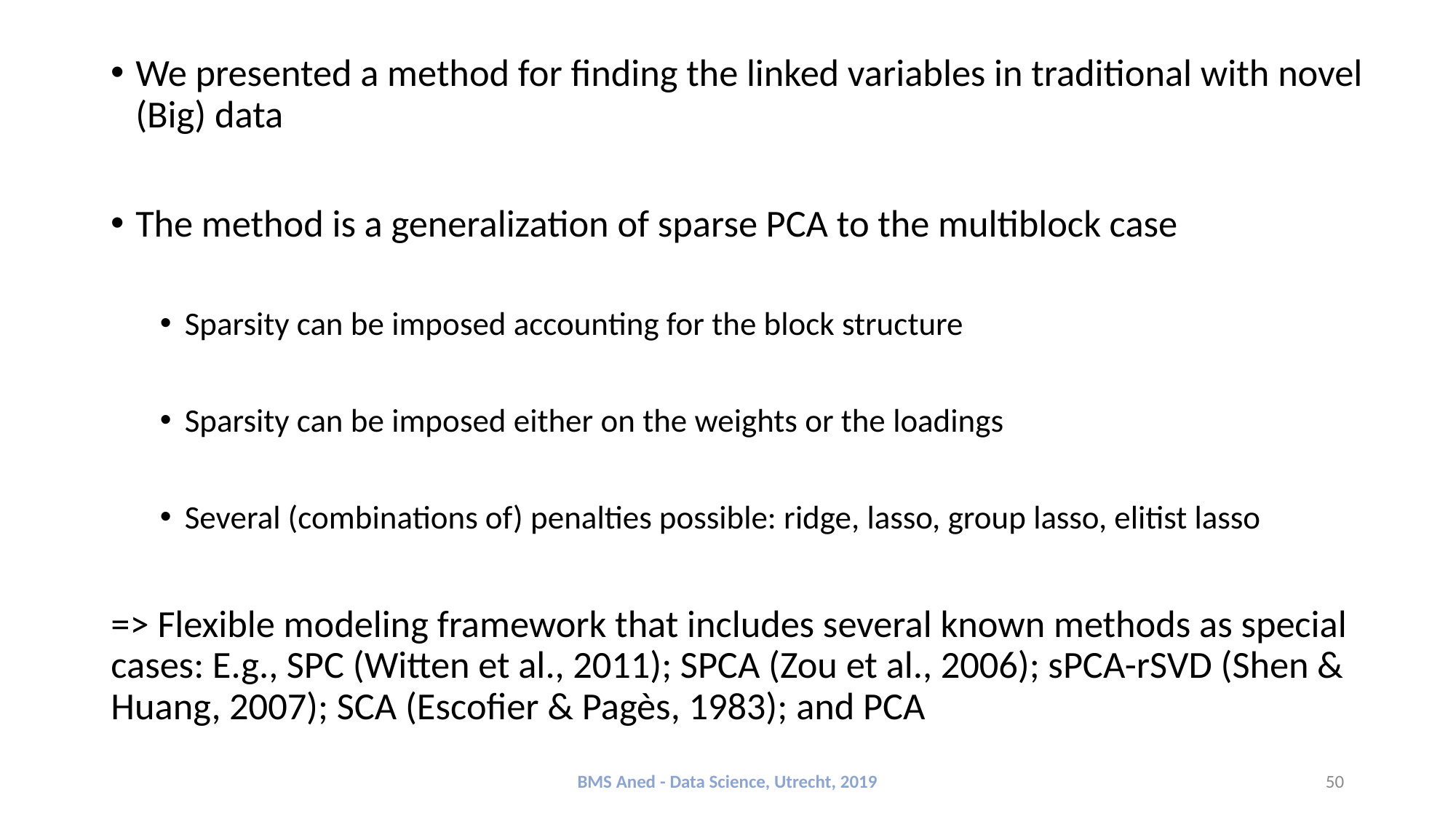

We presented a method for finding the linked variables in traditional with novel (Big) data

The method is a generalization of sparse PCA to the multiblock case

Sparsity can be imposed accounting for the block structure

Sparsity can be imposed either on the weights or the loadings

Several (combinations of) penalties possible: ridge, lasso, group lasso, elitist lasso

=> Flexible modeling framework that includes several known methods as special cases: E.g., SPC (Witten et al., 2011); SPCA (Zou et al., 2006); sPCA-rSVD (Shen & Huang, 2007); SCA (Escofier & Pagès, 1983); and PCA

BMS Aned - Data Science, Utrecht, 2019
50